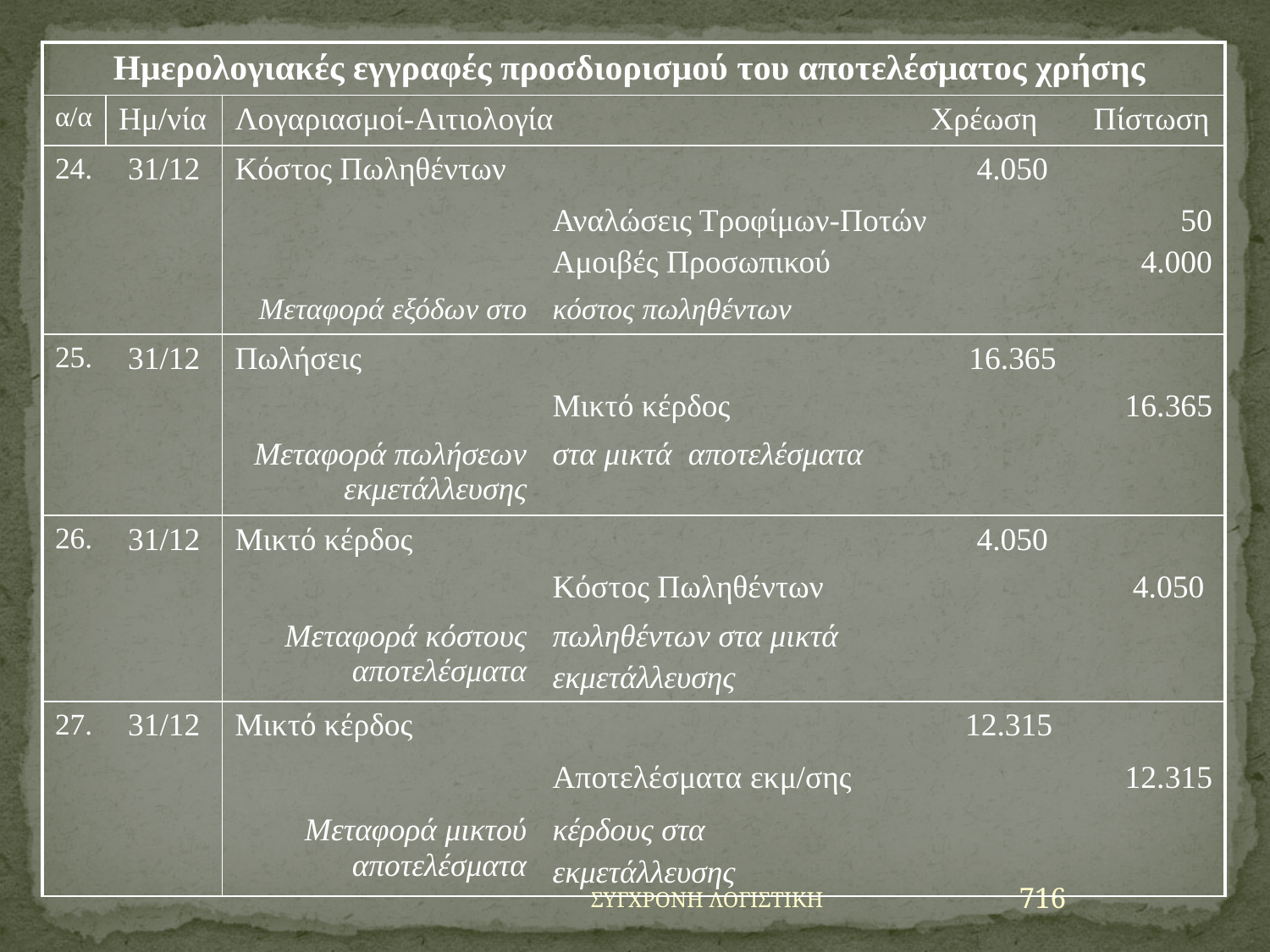

| Ημερολογιακές εγγραφές προσδιορισμού του αποτελέσματος χρήσης |  |  |  |  |  |
| --- | --- | --- | --- | --- | --- |
| α/α | Ημ/νία | Λογαριασμοί-Αιτιολογία Χρέωση Πίστωση |  |  |  |
| 24. | 31/12 | Κόστος Πωληθέντων |  | 4.050 |  |
|  |  |  | Αναλώσεις Τροφίμων-Ποτών Αμοιβές Προσωπικού |  | 50 4.000 |
|  |  | Μεταφορά εξόδων στο | κόστος πωληθέντων |  |  |
| 25. | 31/12 | Πωλήσεις |  | 16.365 |  |
|  |  |  | Μικτό κέρδος |  | 16.365 |
|  |  | Μεταφορά πωλήσεων εκμετάλλευσης | στα μικτά αποτελέσματα |  |  |
| 26. | 31/12 | Μικτό κέρδος |  | 4.050 |  |
|  |  |  | Κόστος Πωληθέντων |  | 4.050 |
|  |  | Μεταφορά κόστους αποτελέσματα | πωληθέντων στα μικτά εκμετάλλευσης |  |  |
| 27. | 31/12 | Μικτό κέρδος |  | 12.315 |  |
|  |  |  | Αποτελέσματα εκμ/σης |  | 12.315 |
|  |  | Μεταφορά μικτού αποτελέσματα | κέρδους στα εκμετάλλευσης |  |  |
|  |  |  |  |  |  |
ΣΥΓΧΡΟΝΗ ΛΟΓΙΣΤΙΚΗ
716